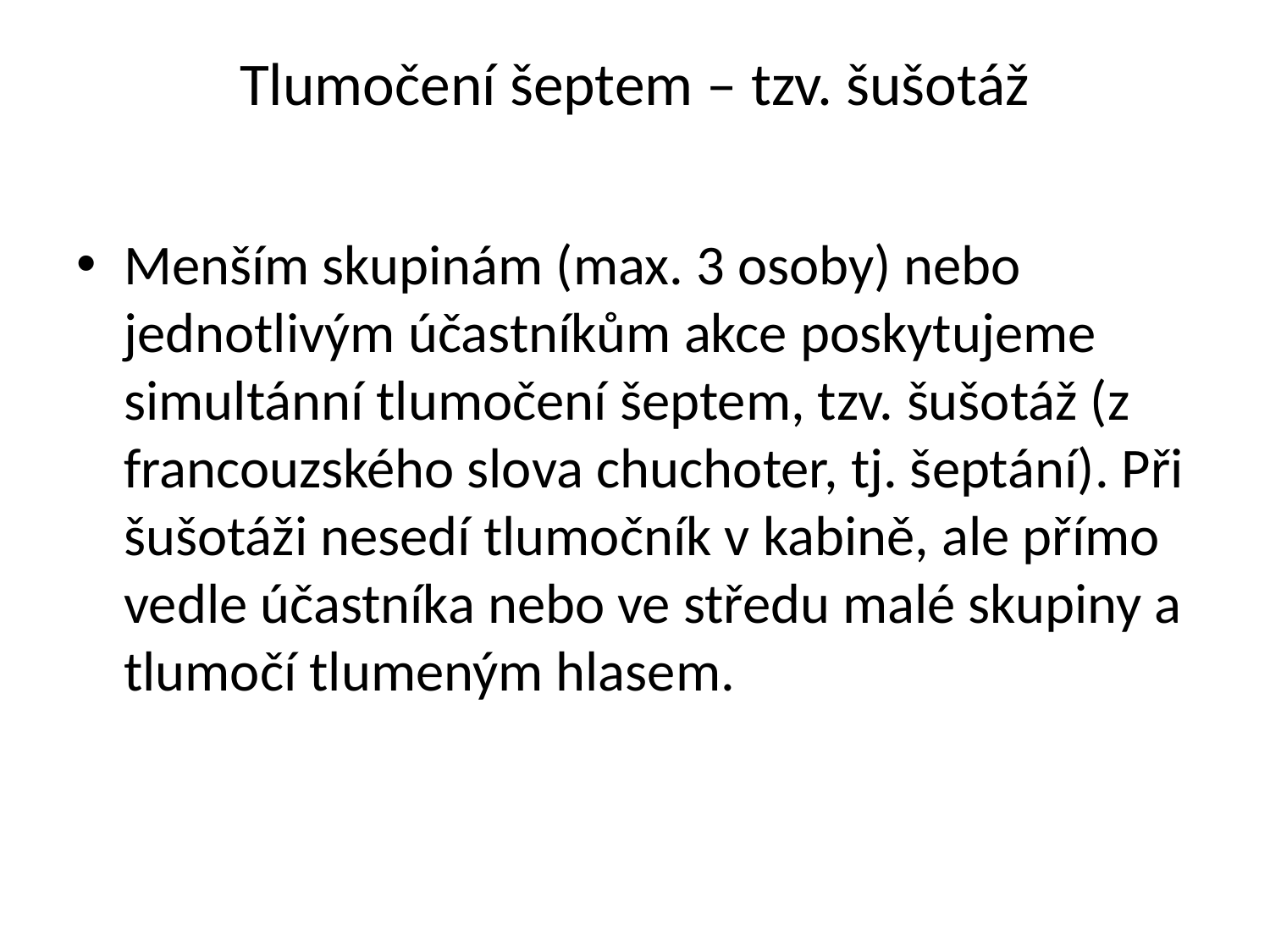

# Tlumočení šeptem ‒ tzv. šušotáž
Menším skupinám (max. 3 osoby) nebo jednotlivým účastníkům akce poskytujeme simultánní tlumočení šeptem, tzv. šušotáž (z francouzského slova chuchoter, tj. šeptání). Při šušotáži nesedí tlumočník v kabině, ale přímo vedle účastníka nebo ve středu malé skupiny a tlumočí tlumeným hlasem.